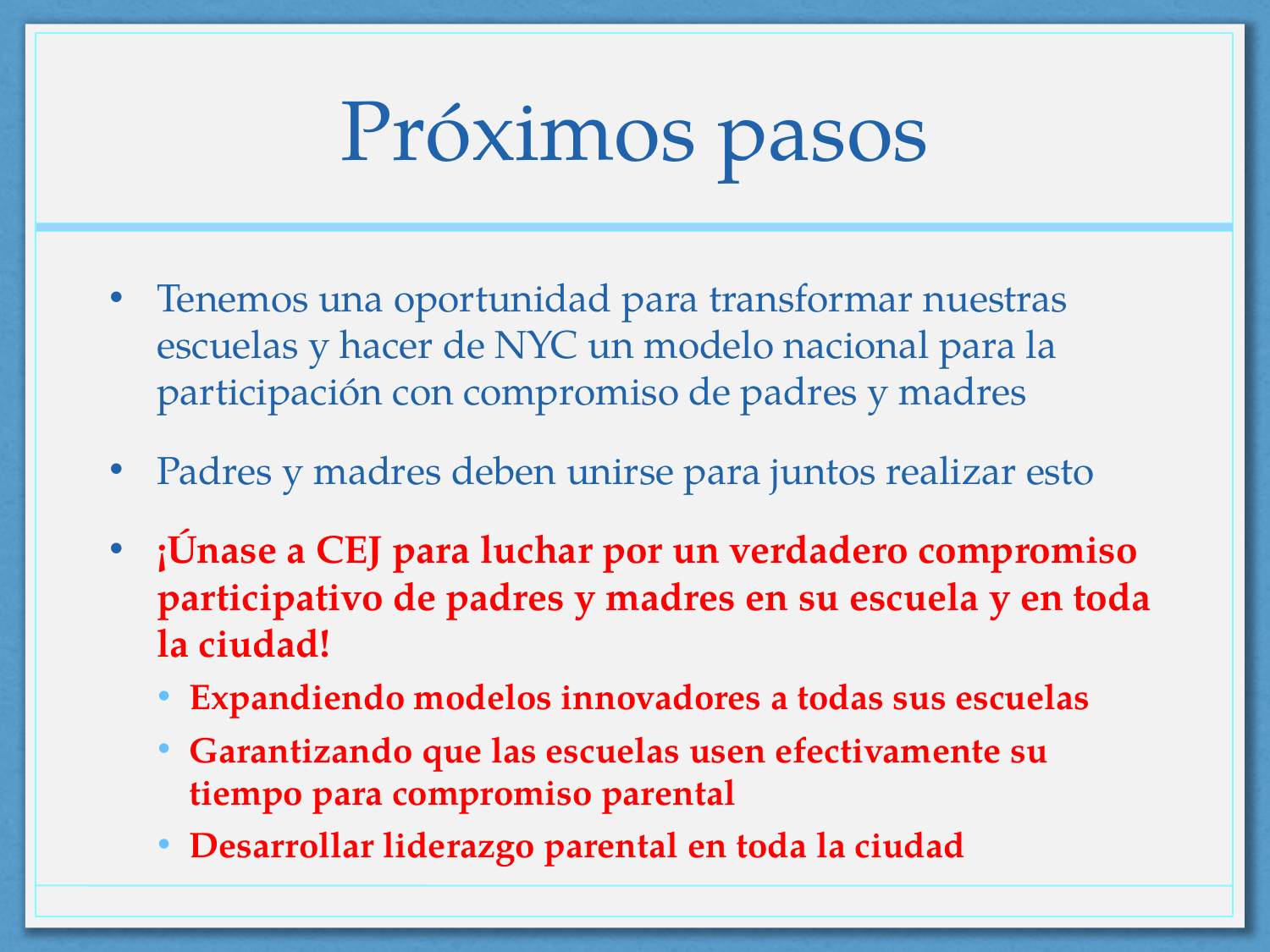

# Próximos pasos
Tenemos una oportunidad para transformar nuestras escuelas y hacer de NYC un modelo nacional para la participación con compromiso de padres y madres
Padres y madres deben unirse para juntos realizar esto
¡Únase a CEJ para luchar por un verdadero compromiso participativo de padres y madres en su escuela y en toda la ciudad!
Expandiendo modelos innovadores a todas sus escuelas
Garantizando que las escuelas usen efectivamente su tiempo para compromiso parental
Desarrollar liderazgo parental en toda la ciudad